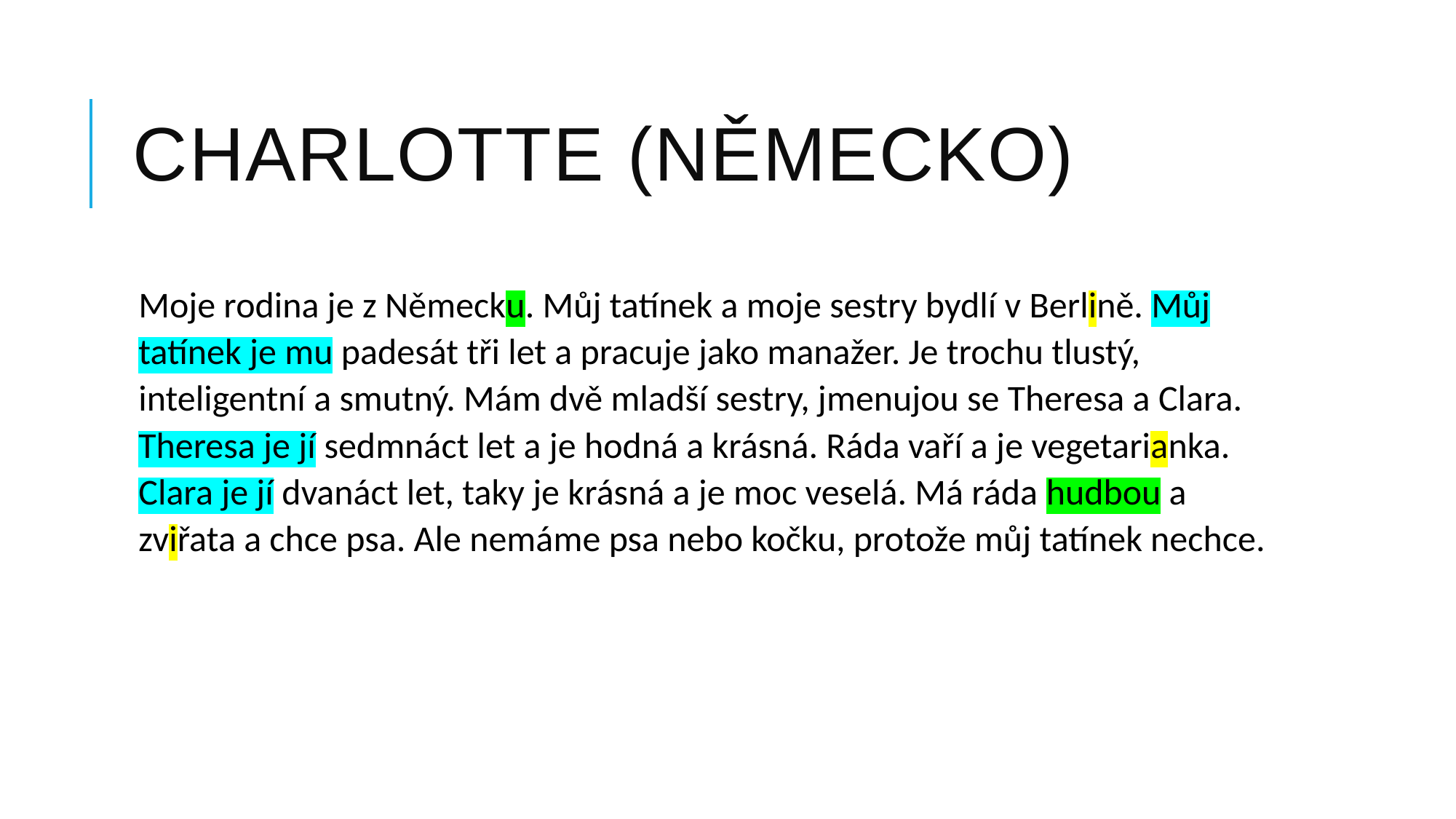

# Charlotte (Německo)
Moje rodina je z Německu. Můj tatínek a moje sestry bydlí v Berlině. Můj tatínek je mu padesát tři let a pracuje jako manažer. Je trochu tlustý, inteligentní a smutný. Mám dvě mladší sestry, jmenujou se Theresa a Clara. Theresa je jí sedmnáct let a je hodná a krásná. Ráda vaří a je vegetarianka. Clara je jí dvanáct let, taky je krásná a je moc veselá. Má ráda hudbou a zviřata a chce psa. Ale nemáme psa nebo kočku, protože můj tatínek nechce.